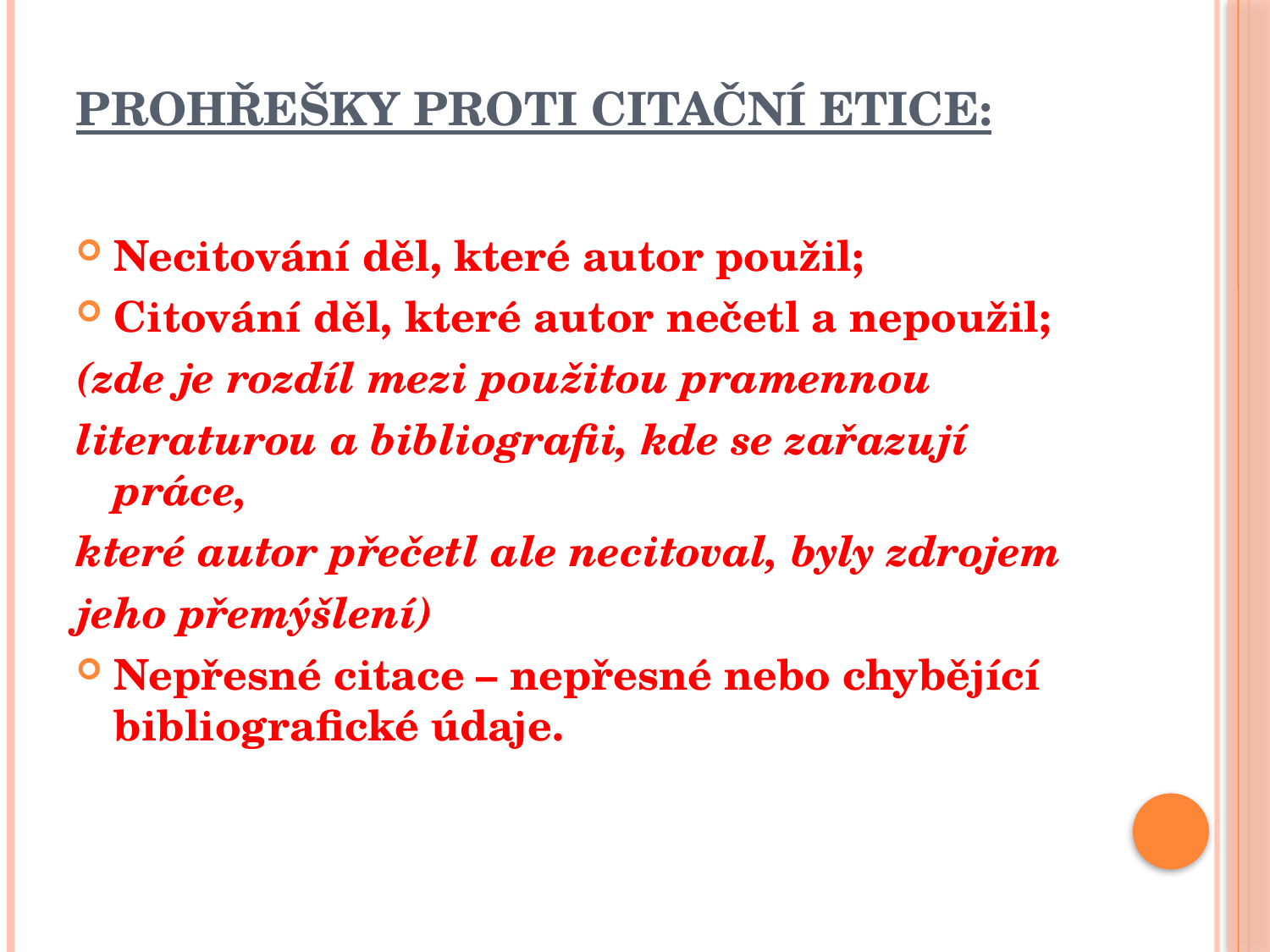

# Prohřešky proti citační etice:
Necitování děl, které autor použil;
Citování děl, které autor nečetl a nepoužil;
(zde je rozdíl mezi použitou pramennou
literaturou a bibliografii, kde se zařazují práce,
které autor přečetl ale necitoval, byly zdrojem
jeho přemýšlení)
Nepřesné citace – nepřesné nebo chybějící bibliografické údaje.